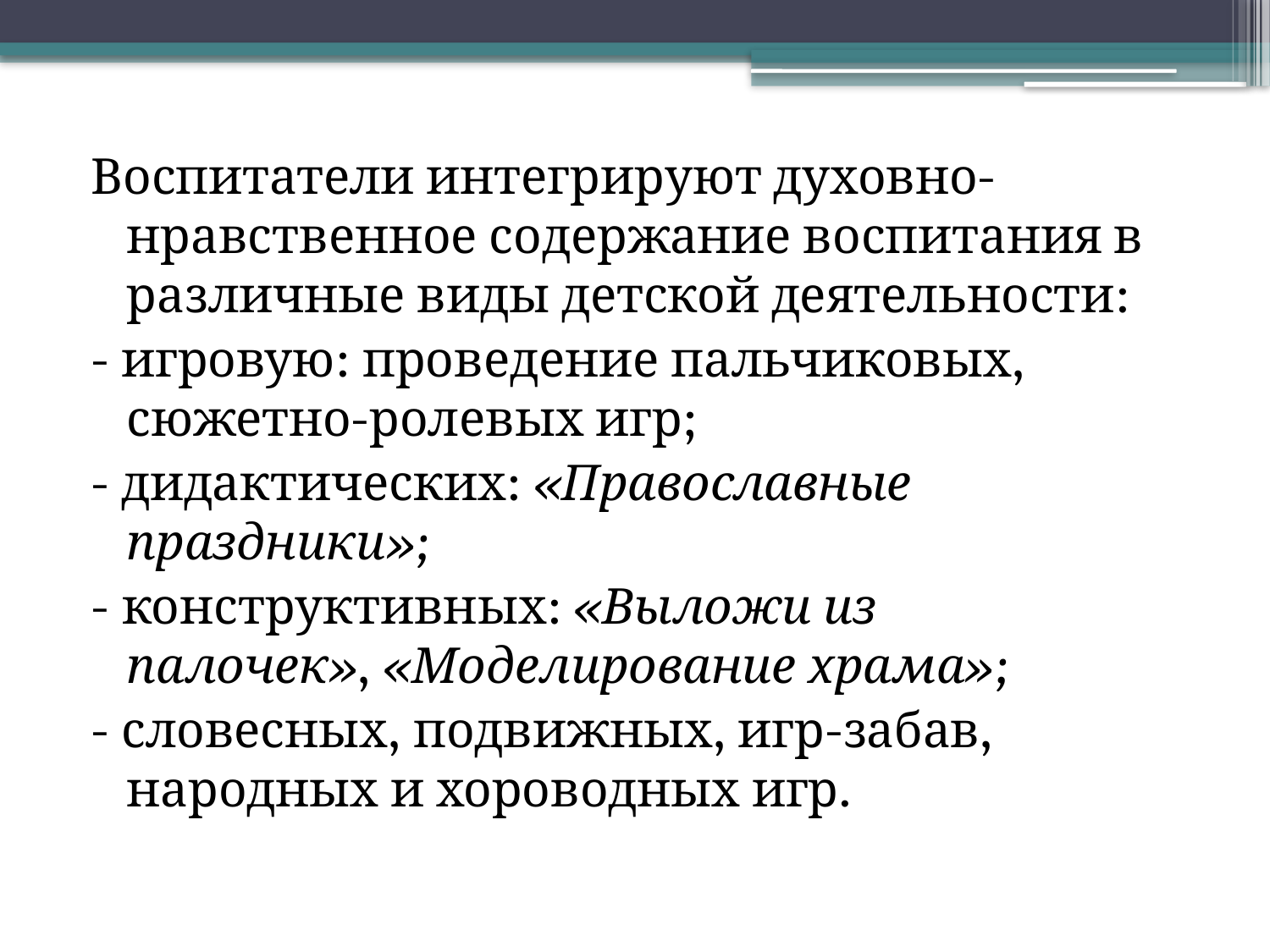

Воспитатели интегрируют духовно-нравственное содержание воспитания в различные виды детской деятельности:
- игровую: проведение пальчиковых, сюжетно-ролевых игр;
- дидактических: «Православные праздники»;
- конструктивных: «Выложи из палочек», «Моделирование храма»;
- словесных, подвижных, игр-забав, народных и хороводных игр.